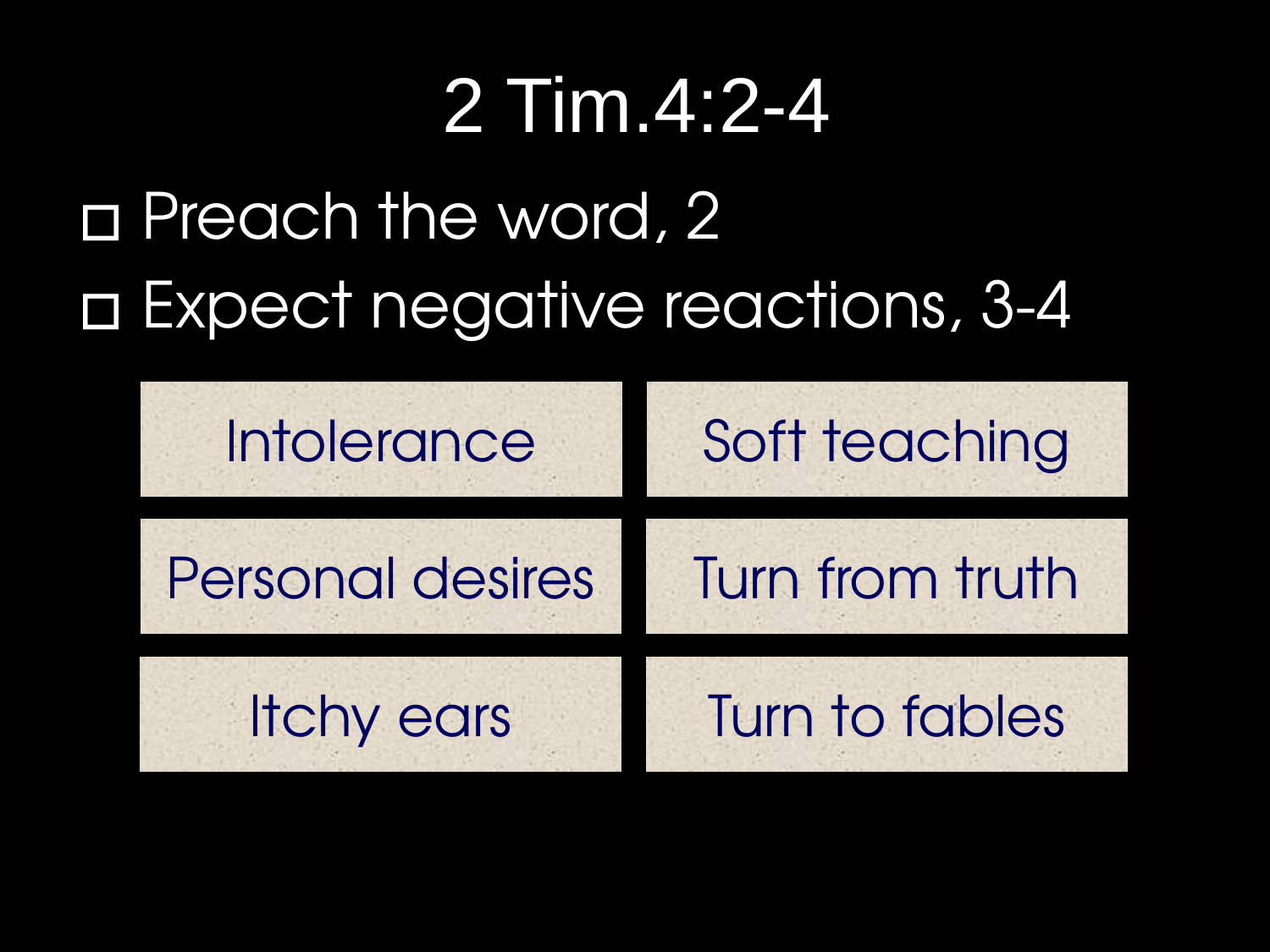

# 2 Tim.4:2-4
□ Preach the word, 2
□ Expect negative reactions, 3-4

Intolerance
Soft teaching
Personal desires
Turn from truth
Itchy ears
Turn to fables